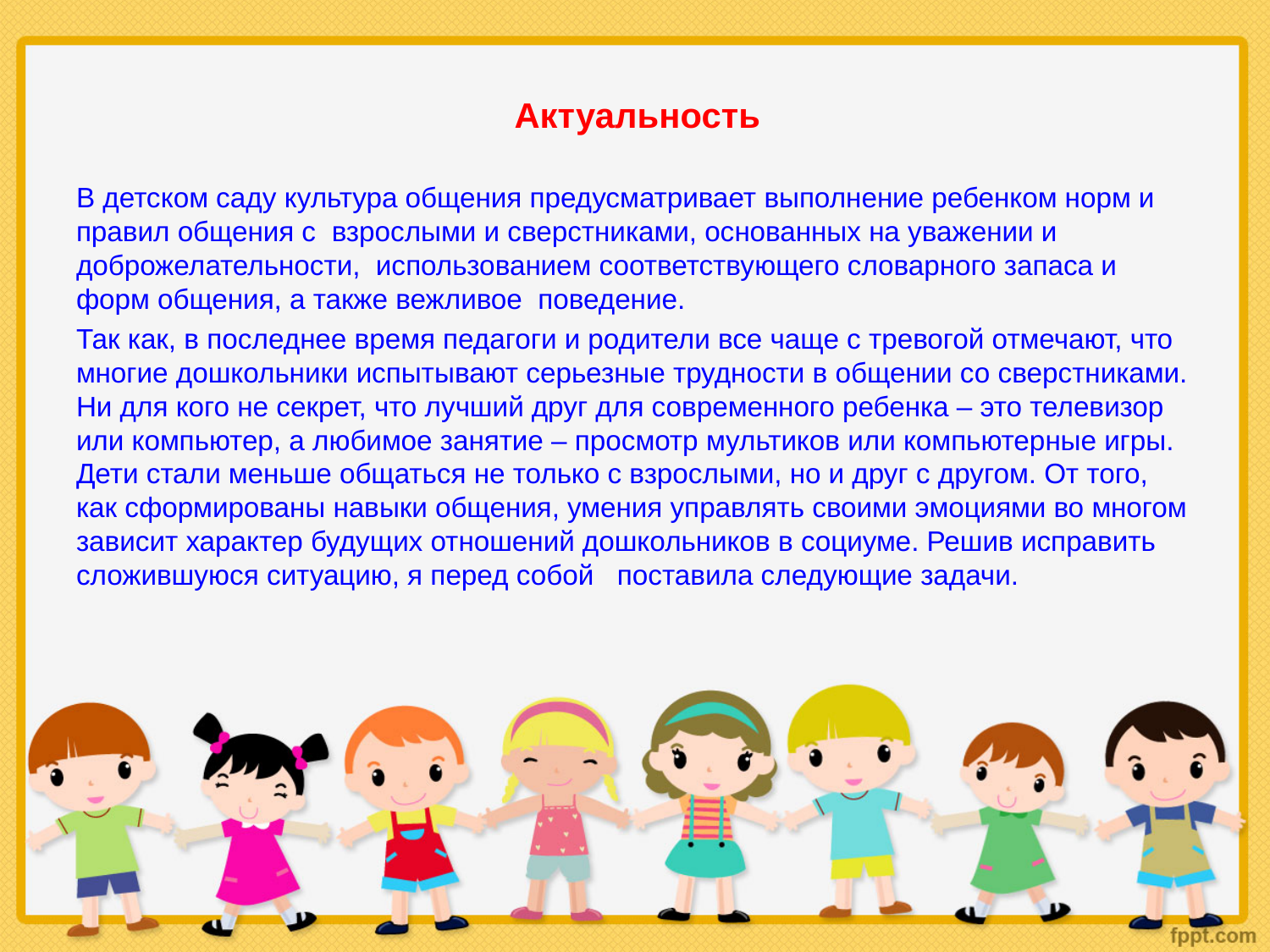

Актуальность

В детском саду культура общения предусматривает выполнение ребенком норм и правил общения с  взрослыми и сверстниками, основанных на уважении и доброжелательности,  использованием соответствующего словарного запаса и форм общения, а также вежливое  поведение.
Так как, в последнее время педагоги и родители все чаще с тревогой отмечают, что многие дошкольники испытывают серьезные трудности в общении со сверстниками. Ни для кого не секрет, что лучший друг для современного ребенка – это телевизор или компьютер, а любимое занятие – просмотр мультиков или компьютерные игры. Дети стали меньше общаться не только с взрослыми, но и друг с другом. От того, как сформированы навыки общения, умения управлять своими эмоциями во многом зависит характер будущих отношений дошкольников в социуме. Решив исправить сложившуюся ситуацию, я перед собой   поставила следующие задачи.